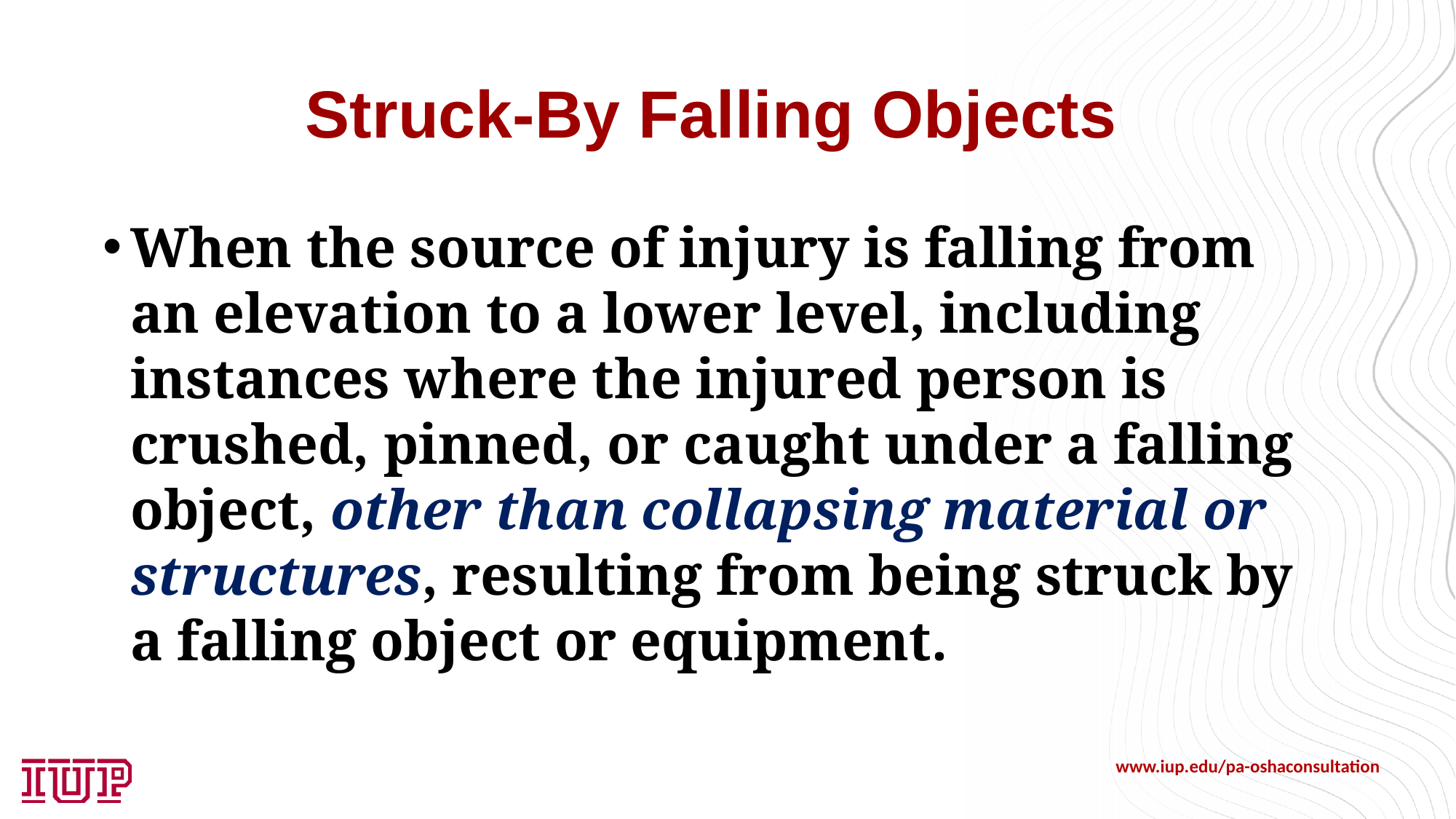

# Struck-By Falling Objects
When the source of injury is falling from an elevation to a lower level, including instances where the injured person is crushed, pinned, or caught under a falling object, other than collapsing material or structures, resulting from being struck by a falling object or equipment.
www.iup.edu/pa-oshaconsultation